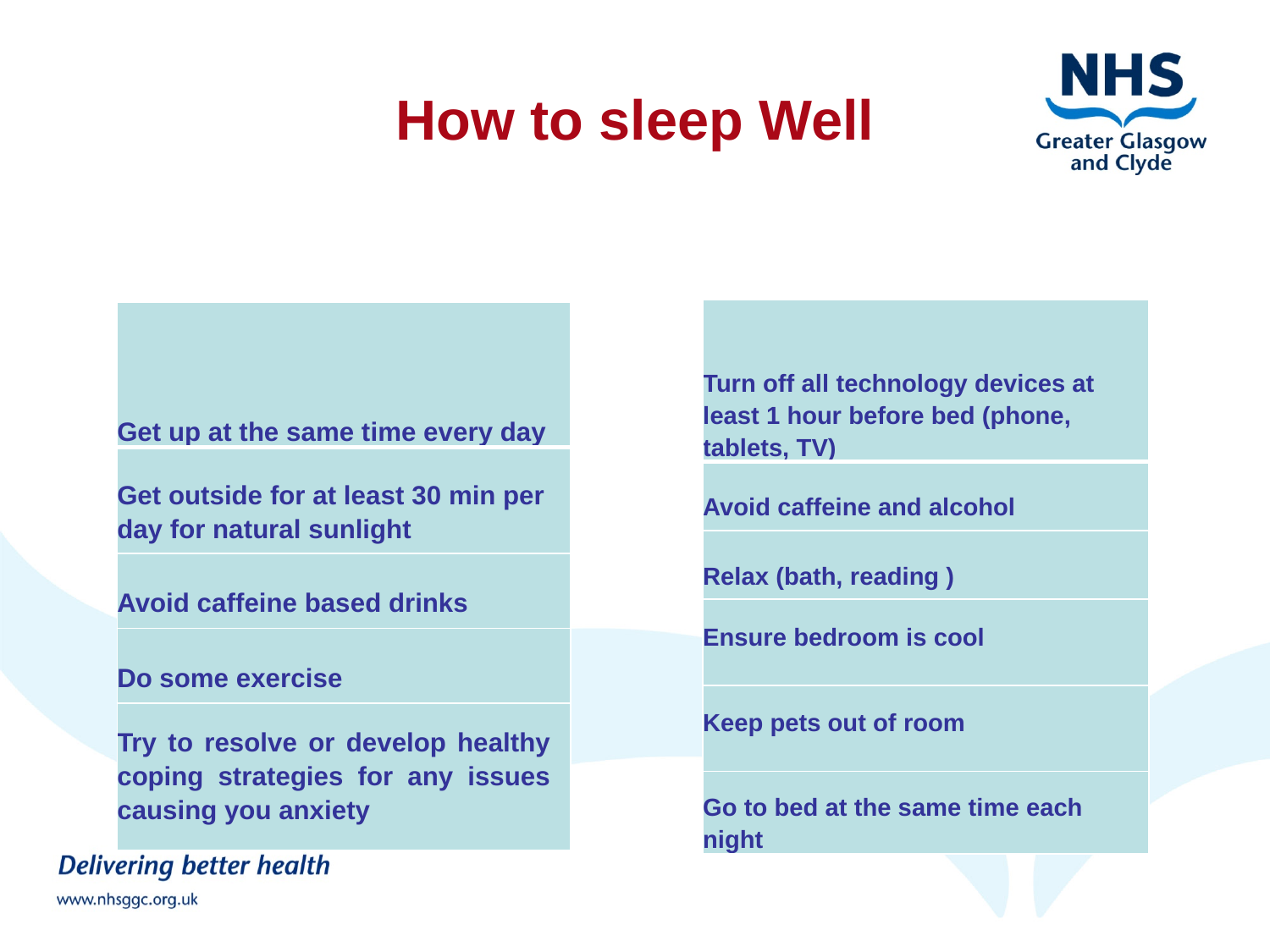

# How to sleep Well

| Turn off all technology devices at least 1 hour before bed (phone, tablets, TV) |
| --- |
| Avoid caffeine and alcohol |
| Relax (bath, reading ) |
| Ensure bedroom is cool |
| Keep pets out of room |
| Go to bed at the same time each night |
| Get up at the same time every day |
| --- |
| Get outside for at least 30 min per day for natural sunlight |
| Avoid caffeine based drinks |
| Do some exercise |
| Try to resolve or develop healthy coping strategies for any issues causing you anxiety |